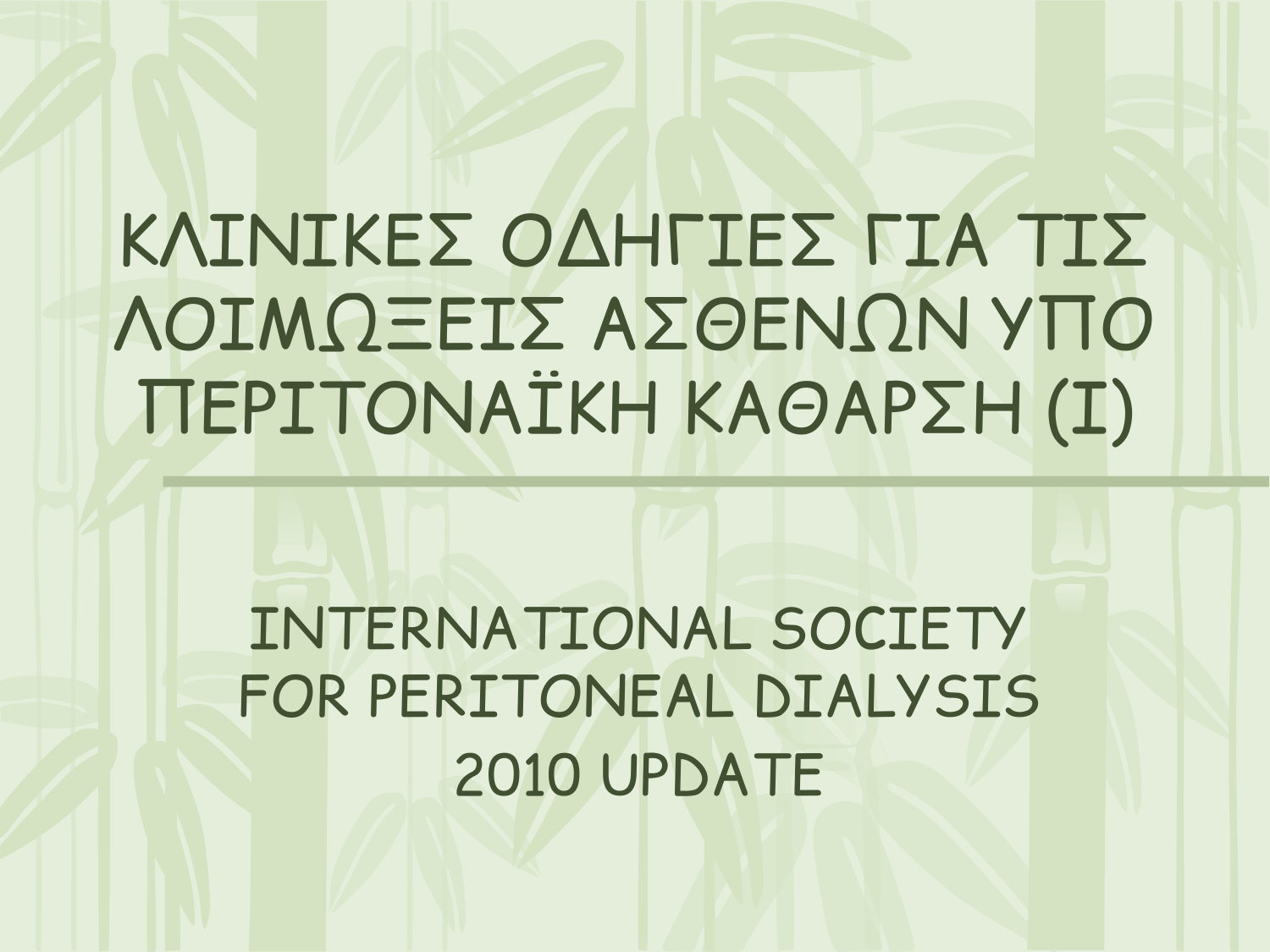

# ΚΛΙΝΙΚΕΣ ΟΔΗΓΙΕΣ ΓΙΑ ΤΙΣ ΛΟΙΜΩΞΕΙΣ ΑΣΘΕΝΩΝ ΥΠΟ ΠΕΡΙΤΟΝΑΪΚΗ ΚΑΘΑΡΣΗ (Ι)
INTERNATIONAL SOCIETY FOR PERITONEAL DIALYSIS
2010 UPDATE